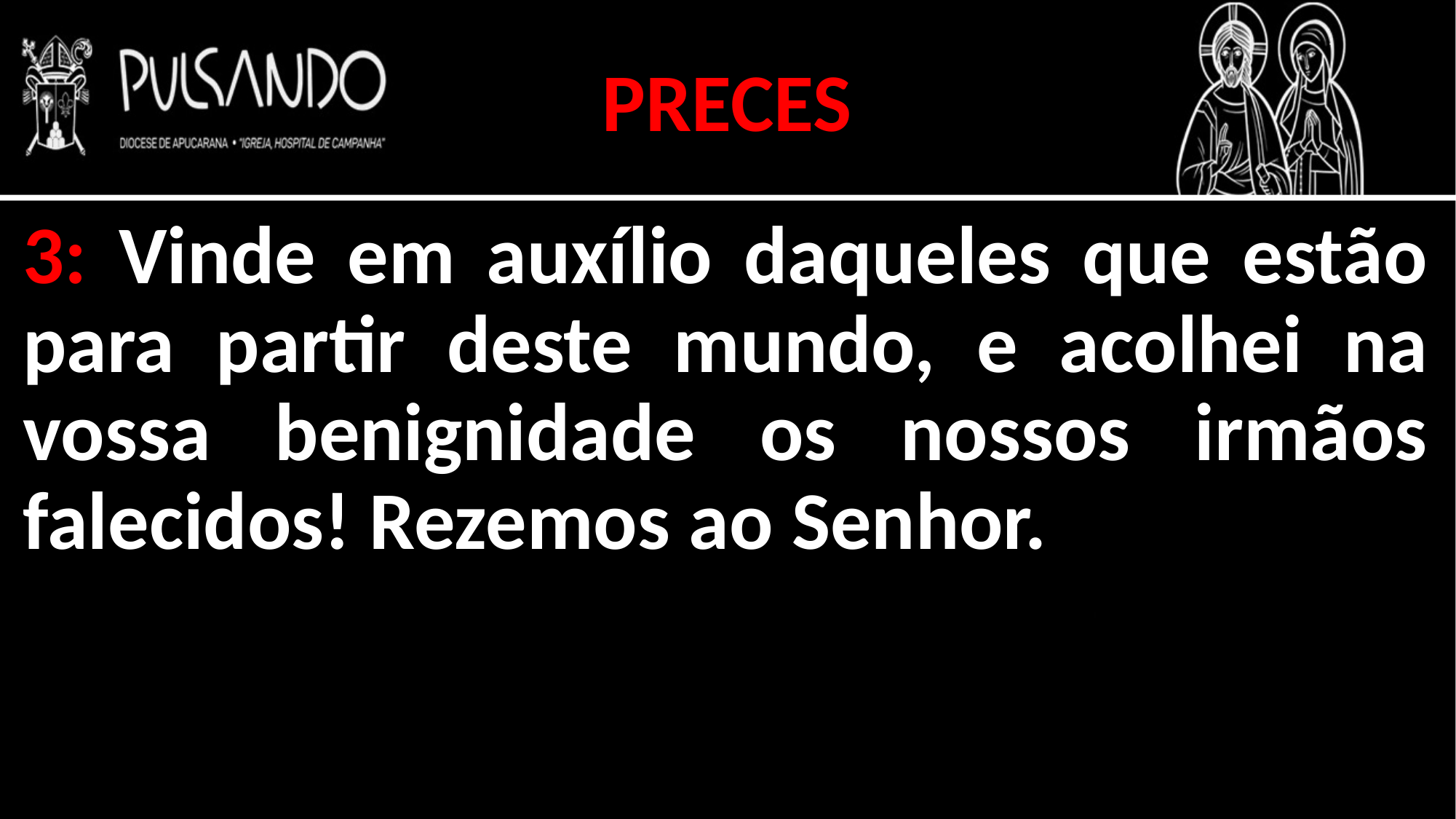

PRECES
3: Vinde em auxílio daqueles que estão para partir deste mundo, e acolhei na vossa benignidade os nossos irmãos falecidos! Rezemos ao Senhor.